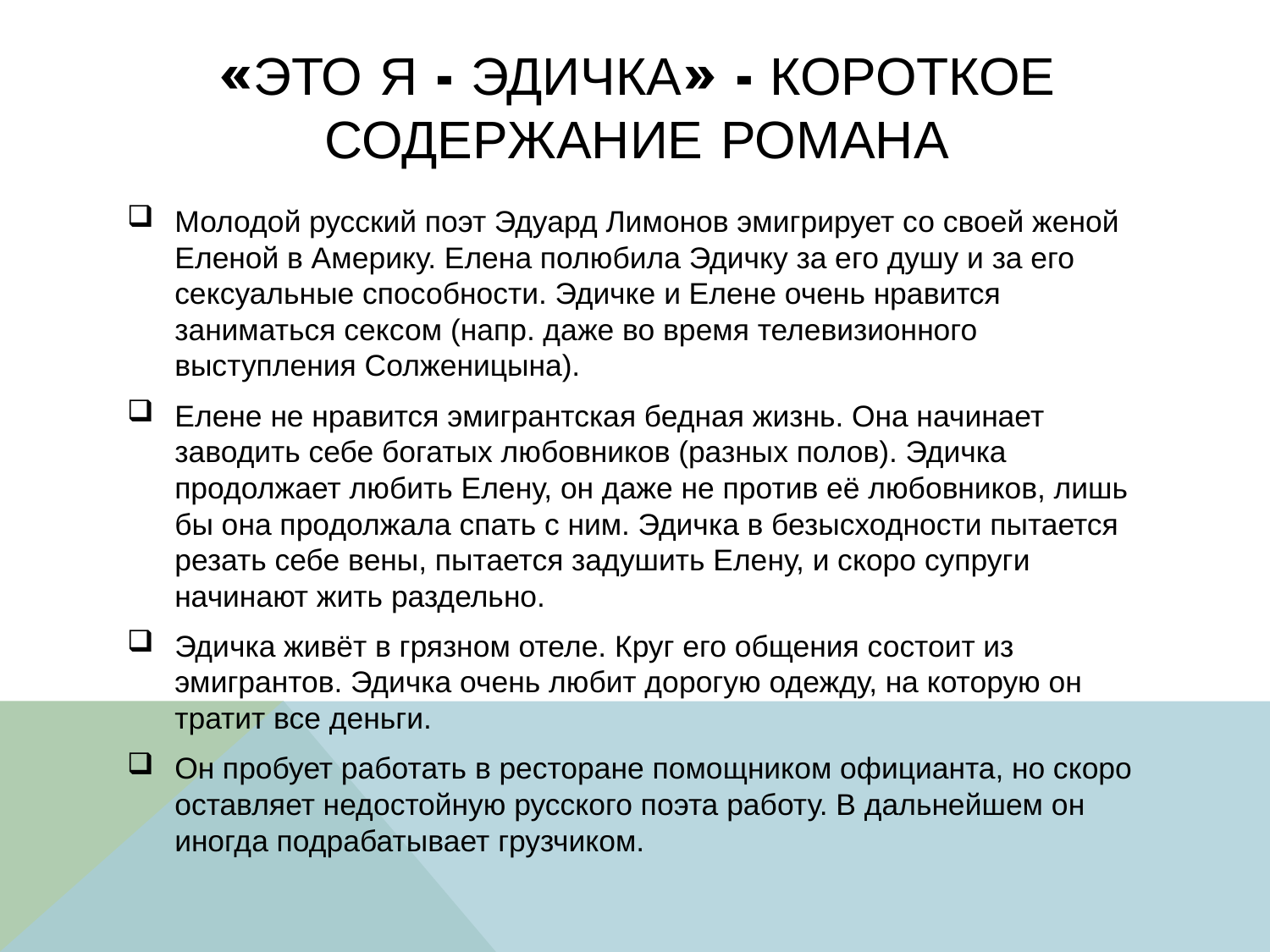

# «Это я - Эдичка» - короткое содержание романа
Молодой русский поэт Эдуард Лимонов эмигрирует со своей женой Еленой в Америку. Елена полюбила Эдичку за его душу и за его сексуальные способности. Эдичке и Елене очень нравится заниматься сексом (напр. даже во время телевизионного выступления Солженицына).
Елене не нравится эмигрантская бедная жизнь. Она начинает заводить себе богатых любовников (разных полов). Эдичка продолжает любить Елену, он даже не против её любовников, лишь бы она продолжала спать с ним. Эдичка в безысходности пытается резать себе вены, пытается задушить Елену, и скоро супруги начинают жить раздельно.
Эдичка живёт в грязном отеле. Круг его общения состоит из эмигрантов. Эдичка очень любит дорогую одежду, на которую он тратит все деньги.
Он пробует работать в ресторане помощником официанта, но скоро оставляет недостойную русского поэта работу. В дальнейшем он иногда подрабатывает грузчиком.